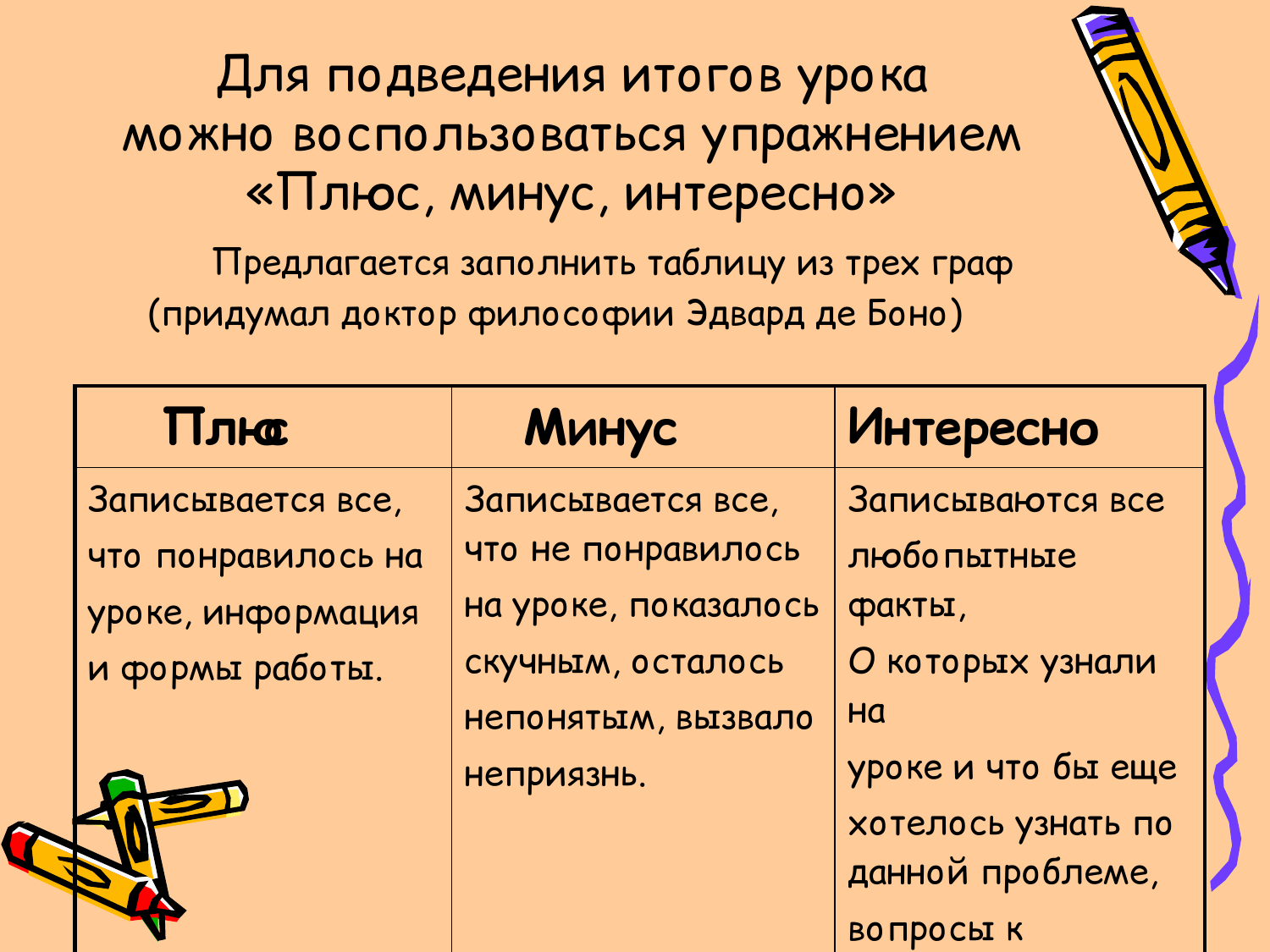

# Для подведения итогов урока можно воспользоваться упражнением «Плюс, минус, интересно»
     Предлагается заполнить таблицу из трех граф
(придумал доктор философии Эдвард де Боно)
| Плюс | Минус | Интересно |
| --- | --- | --- |
| Записывается все, что понравилось на уроке, информация и формы работы. | Записывается все, что не понравилось на уроке, показалось скучным, осталось непонятым, вызвало неприязнь. | Записываются все любопытные факты, О которых узнали на уроке и что бы еще хотелось узнать по данной проблеме, вопросы к учителю. |